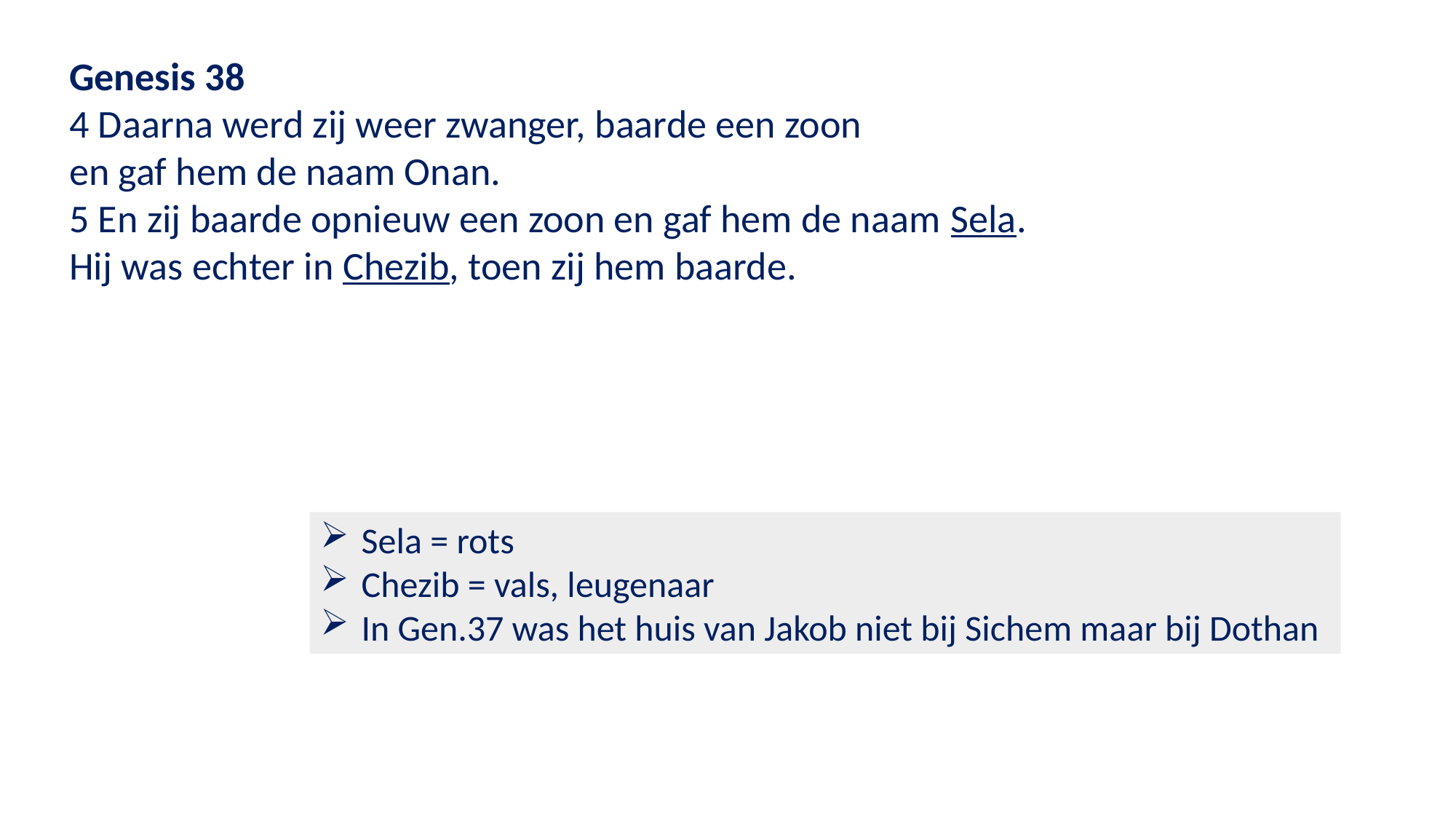

Genesis 38
4 Daarna werd zij weer zwanger, baarde een zoon
en gaf hem de naam Onan.
5 En zij baarde opnieuw een zoon en gaf hem de naam Sela.
Hij was echter in Chezib, toen zij hem baarde.
Sela = rots
Chezib = vals, leugenaar
In Gen.37 was het huis van Jakob niet bij Sichem maar bij Dothan